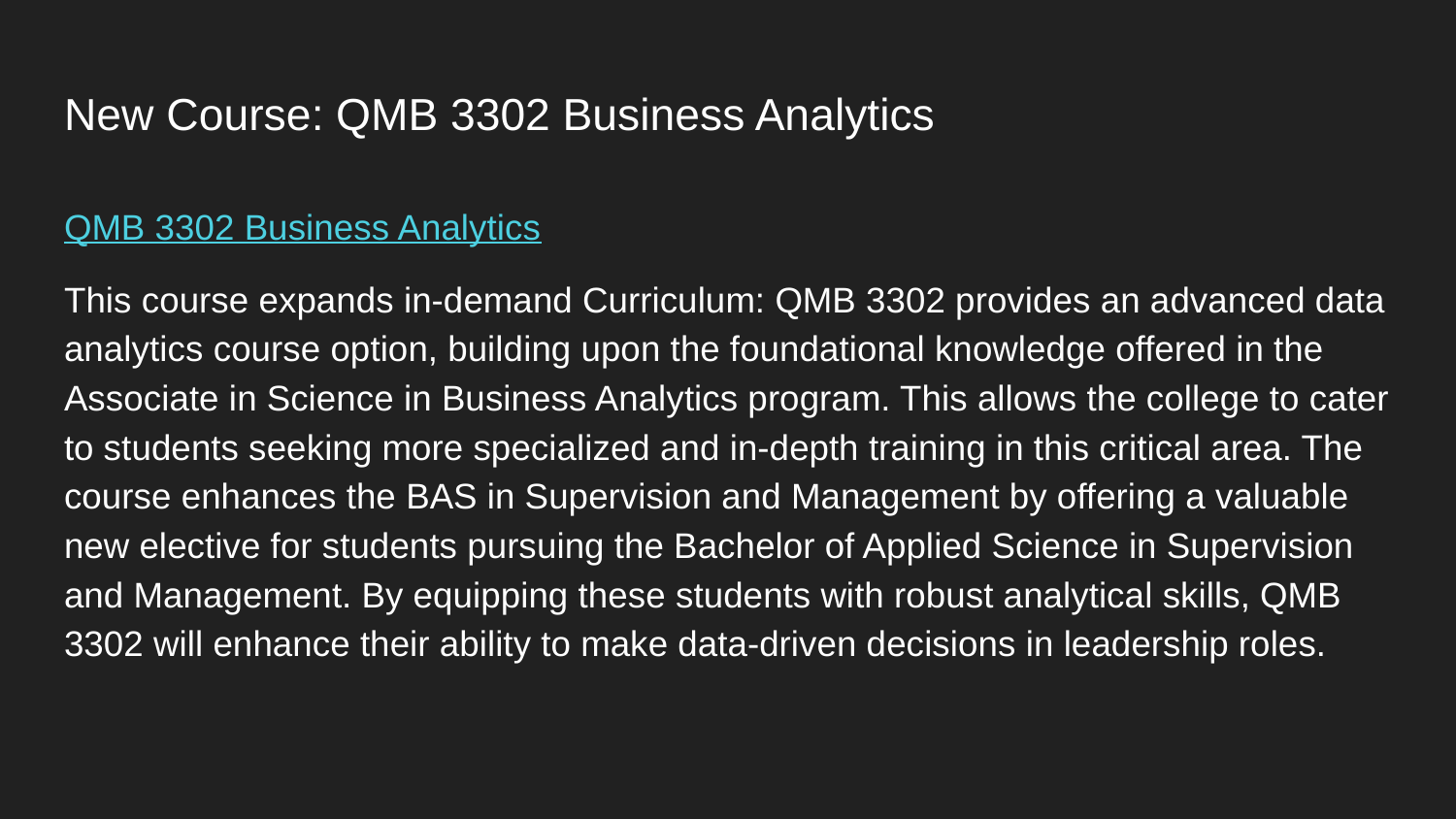

# New Course: QMB 3302 Business Analytics
QMB 3302 Business Analytics
This course expands in-demand Curriculum: QMB 3302 provides an advanced data analytics course option, building upon the foundational knowledge offered in the Associate in Science in Business Analytics program. This allows the college to cater to students seeking more specialized and in-depth training in this critical area. The course enhances the BAS in Supervision and Management by offering a valuable new elective for students pursuing the Bachelor of Applied Science in Supervision and Management. By equipping these students with robust analytical skills, QMB 3302 will enhance their ability to make data-driven decisions in leadership roles.